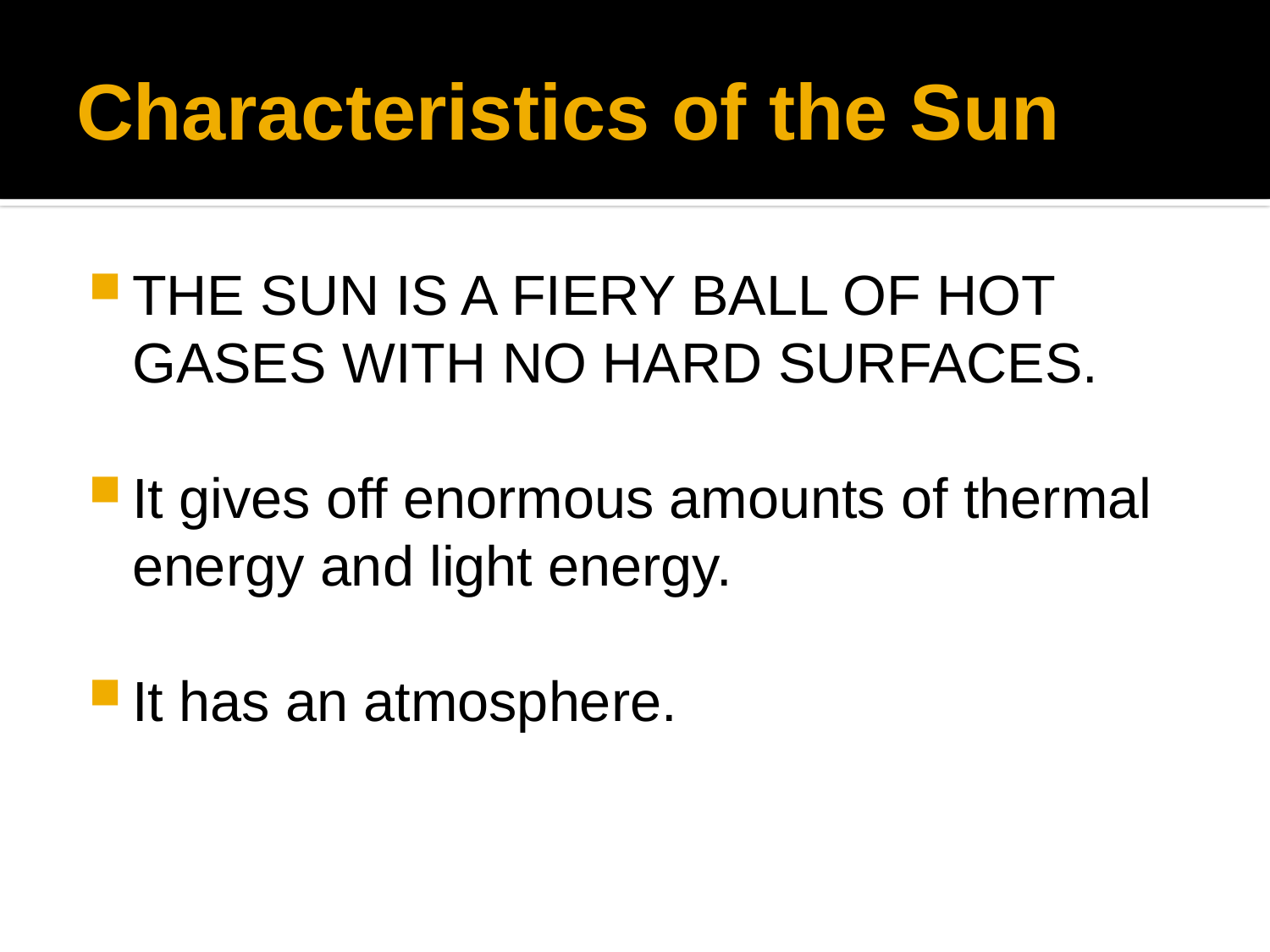

# Characteristics of the Sun
THE SUN IS A FIERY BALL OF HOT GASES WITH NO HARD SURFACES.

It gives off enormous amounts of thermal energy and light energy.

It has an atmosphere.